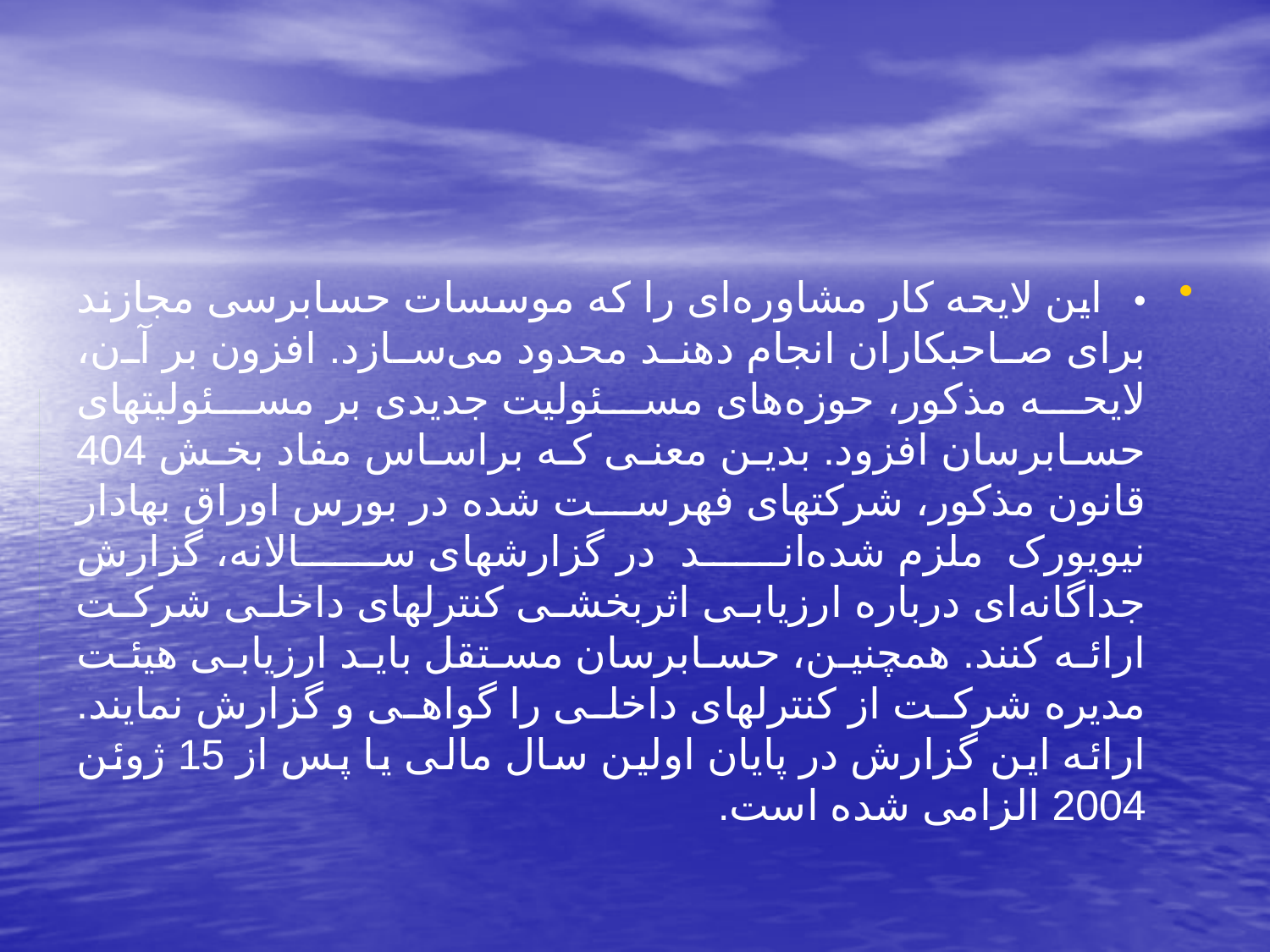

#
•   این لا‌یحه کار مشاوره‌ای را که موسسات حسابرسی مجازند برای صاحبکاران انجام دهند محدود می‌سازد. افزون بر آن، لا‌یحه مذکور، حوزه‌های مسئولیت جدیدی بر مسئولیتهای حسابرسان افزود. بدین معنی که براساس مفاد بخش 404 قانون مذکور، شرکتهای فهرست شده در بورس اوراق بهادار نیویورک  ملزم شده‌اند  در گزارشهای سالا‌نه، گزارش جداگانه‌ای درباره ارزیابی اثربخشی کنترلهای داخلی شرکت ارائه کنند. همچنین، حسابرسان مستقل باید ارزیابی هیئت مدیره شرکت از کنترلهای داخلی را گواهی و گزارش نمایند. ارائه این گزارش در پایان اولین سال مالی یا پس از 15 ژوئن 2004 الزامی شده است.